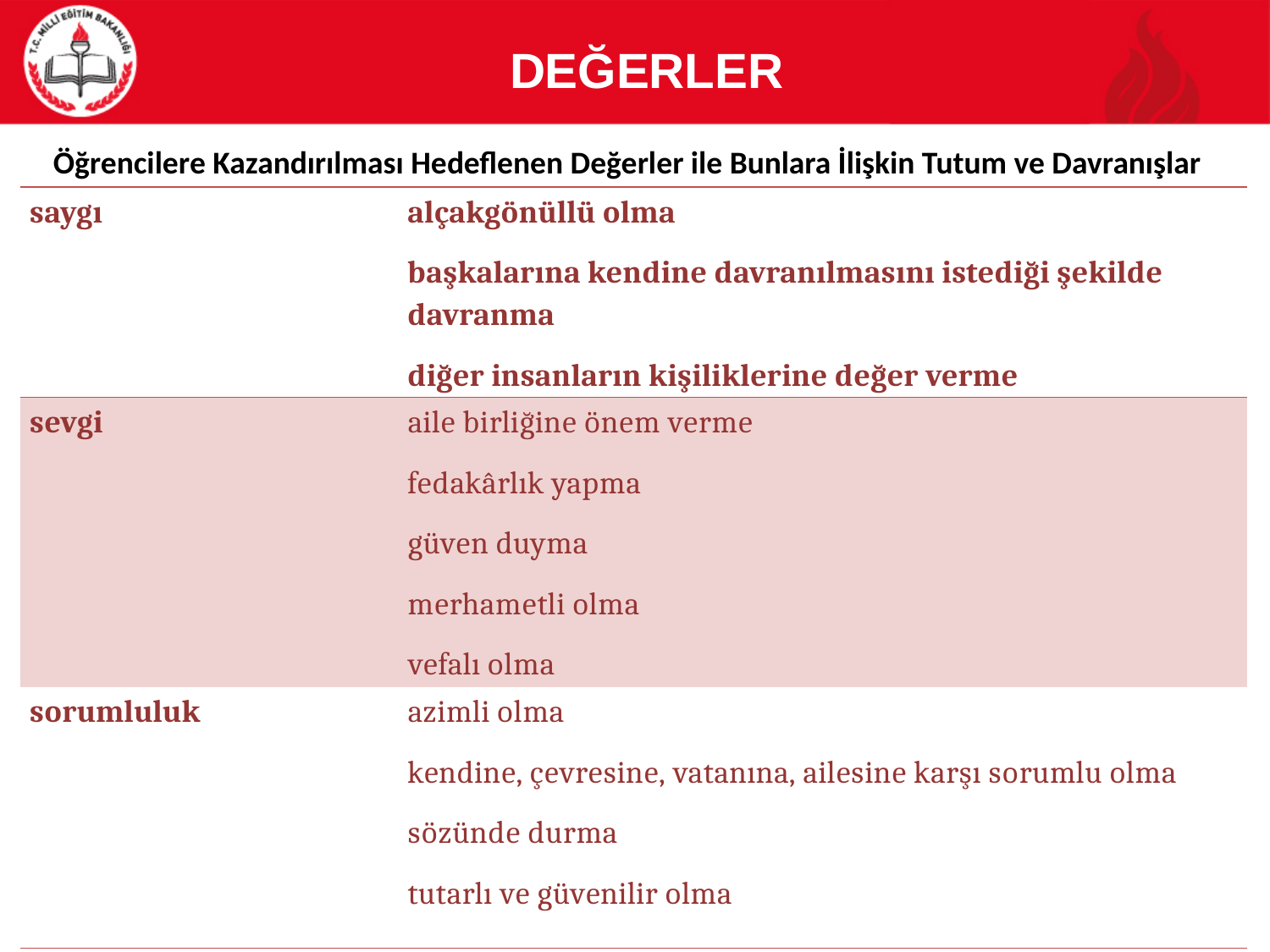

DEĞERLER
Öğrencilere Kazandırılması Hedeflenen Değerler ile Bunlara İlişkin Tutum ve Davranışlar
| saygı | alçakgönüllü olma başkalarına kendine davranılmasını istediği şekilde davranma diğer insanların kişiliklerine değer verme |
| --- | --- |
| sevgi | aile birliğine önem verme fedakârlık yapma güven duyma merhametli olma vefalı olma |
| sorumluluk | azimli olma kendine, çevresine, vatanına, ailesine karşı sorumlu olma sözünde durma tutarlı ve güvenilir olma |